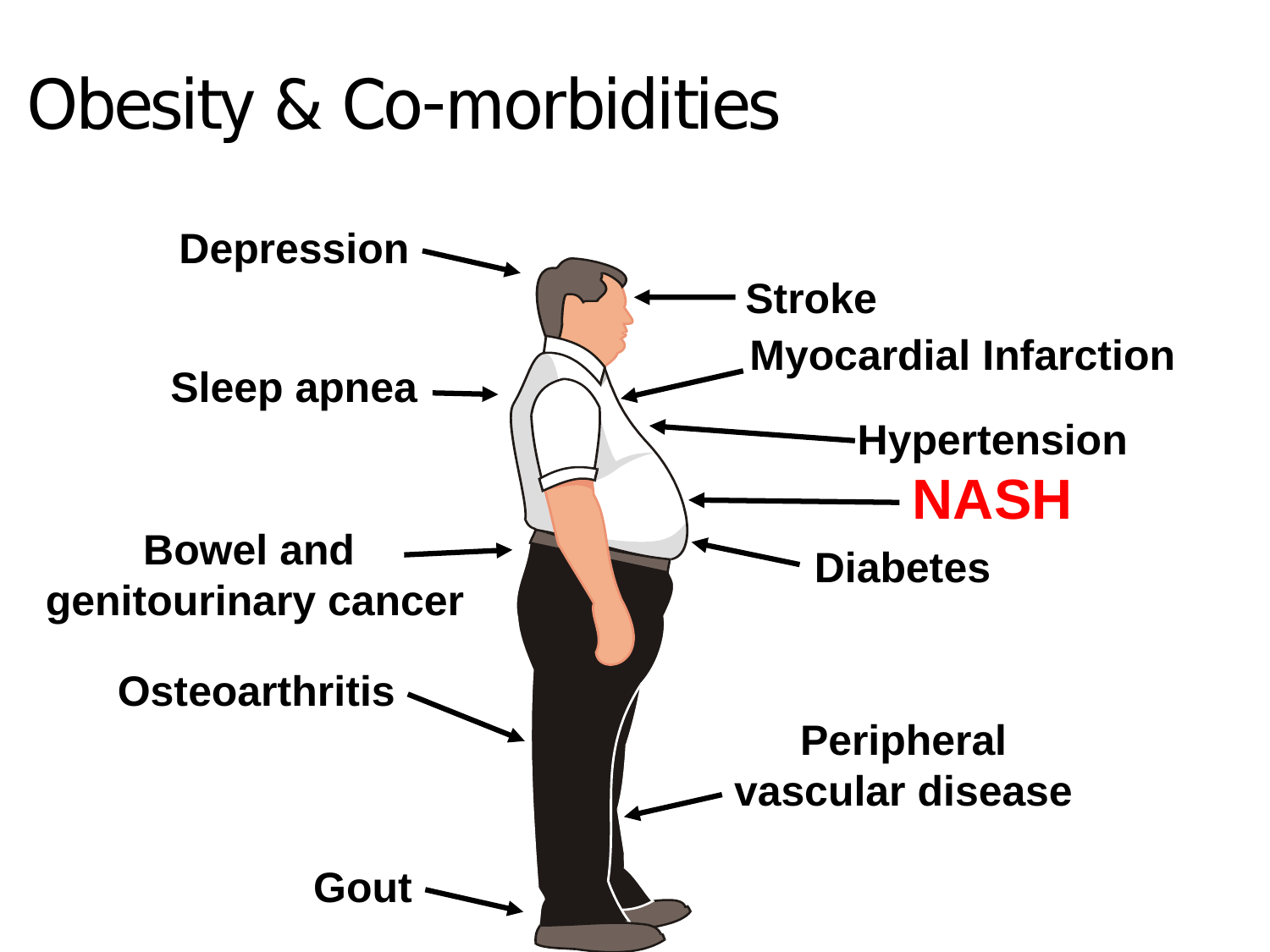

Obesity & Co-morbidities
Depression

Sleep apnea

Bowel and
genitourinary cancer

Osteoarthritis

Gout

Stroke

Myocardial Infarction

Hypertension
NASH

Diabetes

Peripheral
vascular disease